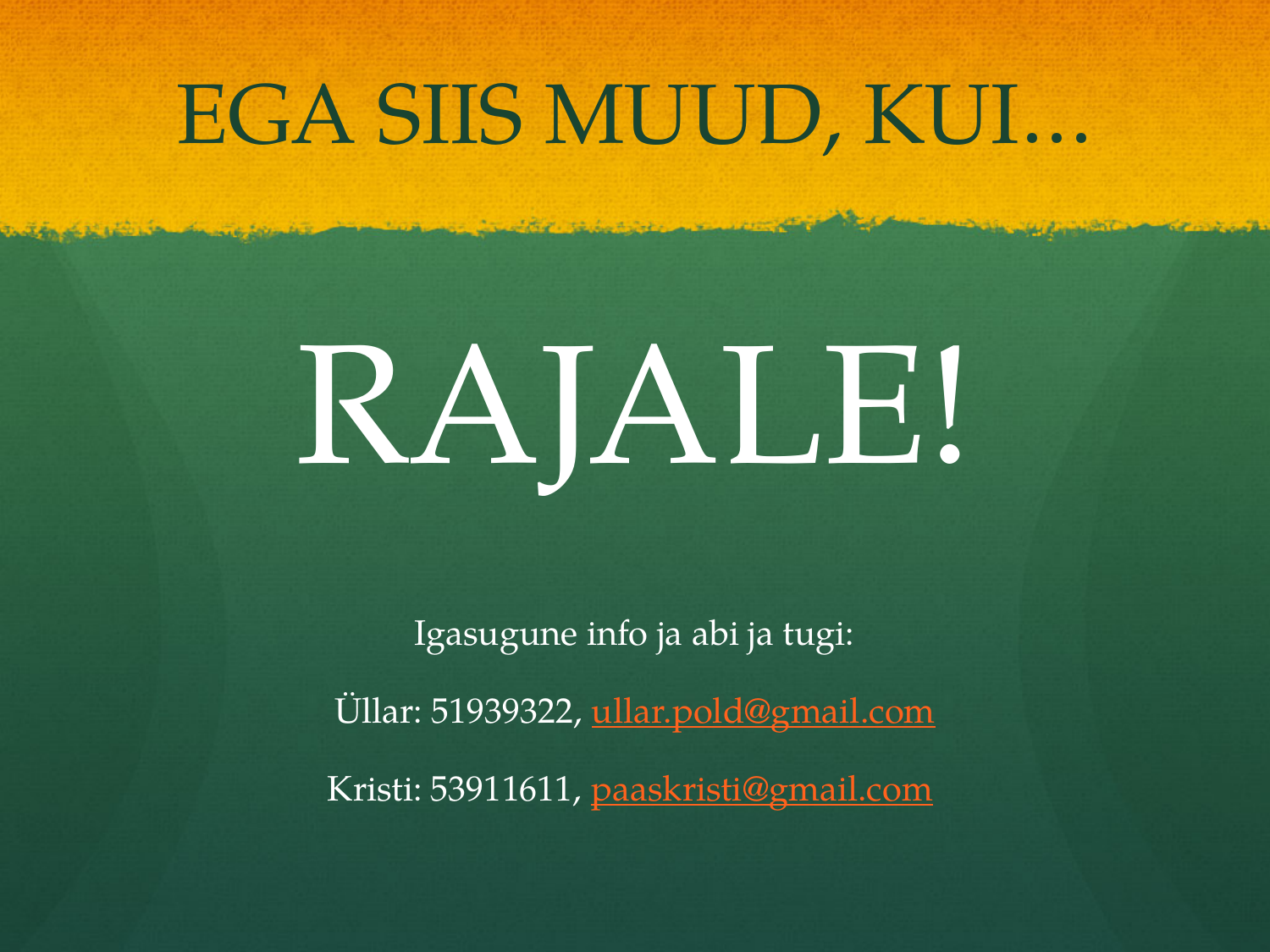

# EGA SIIS MUUD, KUI…
RAJALE!

Igasugune info ja abi ja tugi:
Üllar: 51939322, ullar.pold@gmail.com
Kristi: 53911611, paaskristi@gmail.com